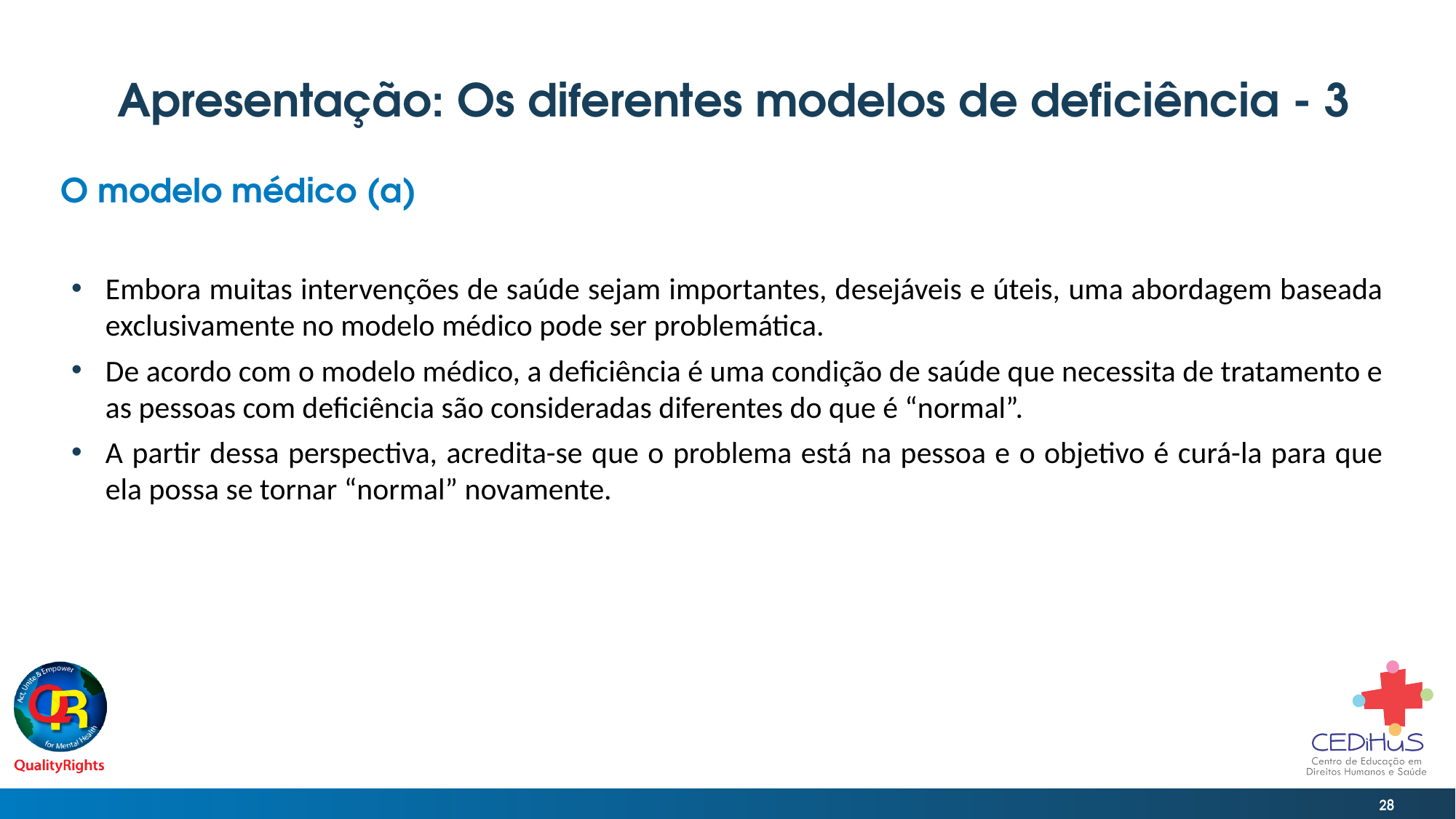

# Apresentação: Os diferentes modelos de deficiência - 3
O modelo médico (a)
Embora muitas intervenções de saúde sejam importantes, desejáveis e úteis, uma abordagem baseada exclusivamente no modelo médico pode ser problemática.
De acordo com o modelo médico, a deficiência é uma condição de saúde que necessita de tratamento e as pessoas com deficiência são consideradas diferentes do que é “normal”.
A partir dessa perspectiva, acredita-se que o problema está na pessoa e o objetivo é curá-la para que ela possa se tornar “normal” novamente.
28